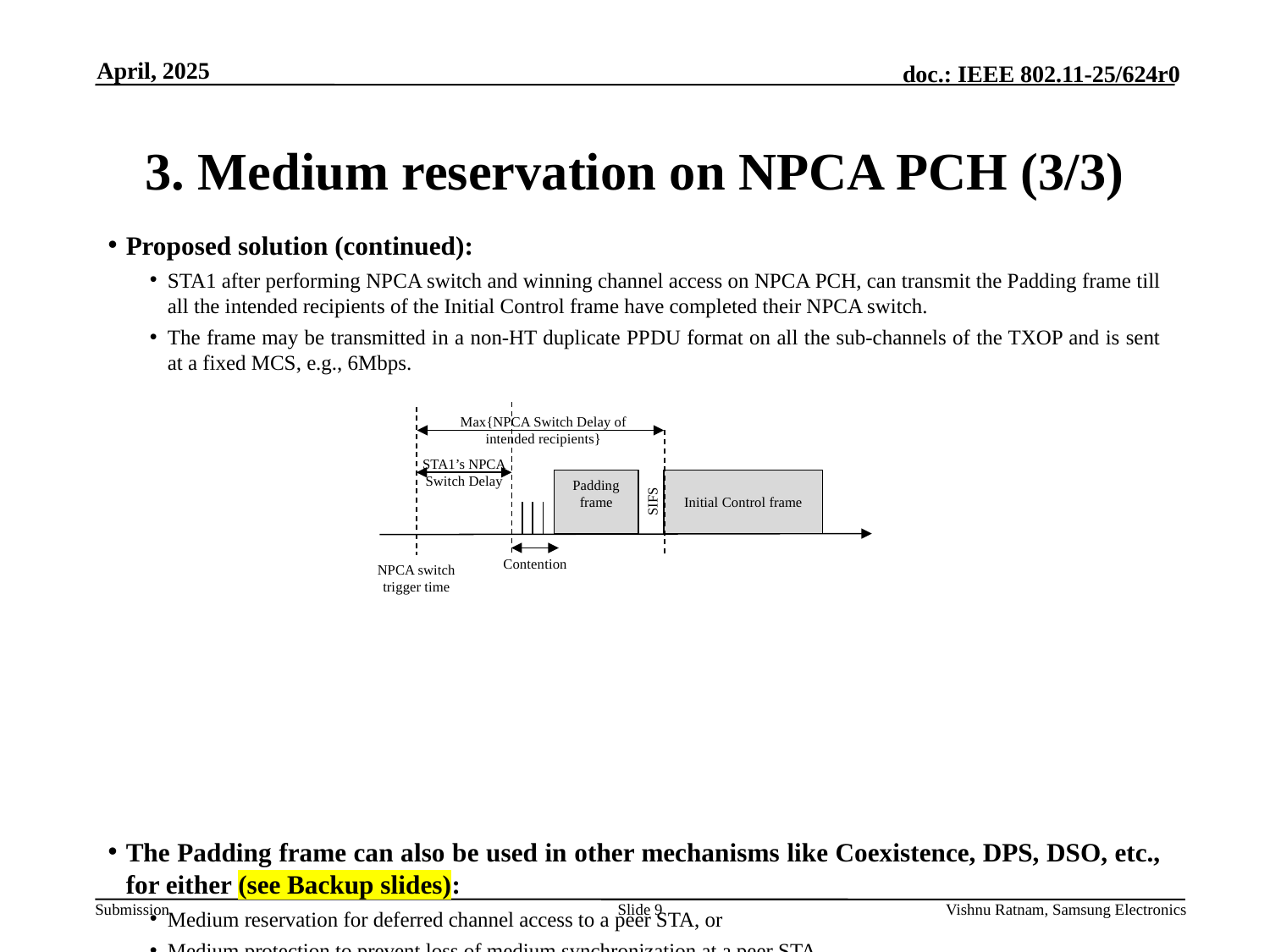

April, 2025
# 3. Medium reservation on NPCA PCH (3/3)
Proposed solution (continued):
STA1 after performing NPCA switch and winning channel access on NPCA PCH, can transmit the Padding frame till all the intended recipients of the Initial Control frame have completed their NPCA switch.
The frame may be transmitted in a non-HT duplicate PPDU format on all the sub-channels of the TXOP and is sent at a fixed MCS, e.g., 6Mbps.

The Padding frame can also be used in other mechanisms like Coexistence, DPS, DSO, etc., for either (see Backup slides):
Medium reservation for deferred channel access to a peer STA, or
Medium protection to prevent loss of medium synchronization at a peer STA.
Max{NPCA Switch Delay of intended recipients}
STA1’s NPCA Switch Delay
Padding frame

Initial Control frame
SIFS
Contention
NPCA switch trigger time
Slide 9
Vishnu Ratnam, Samsung Electronics